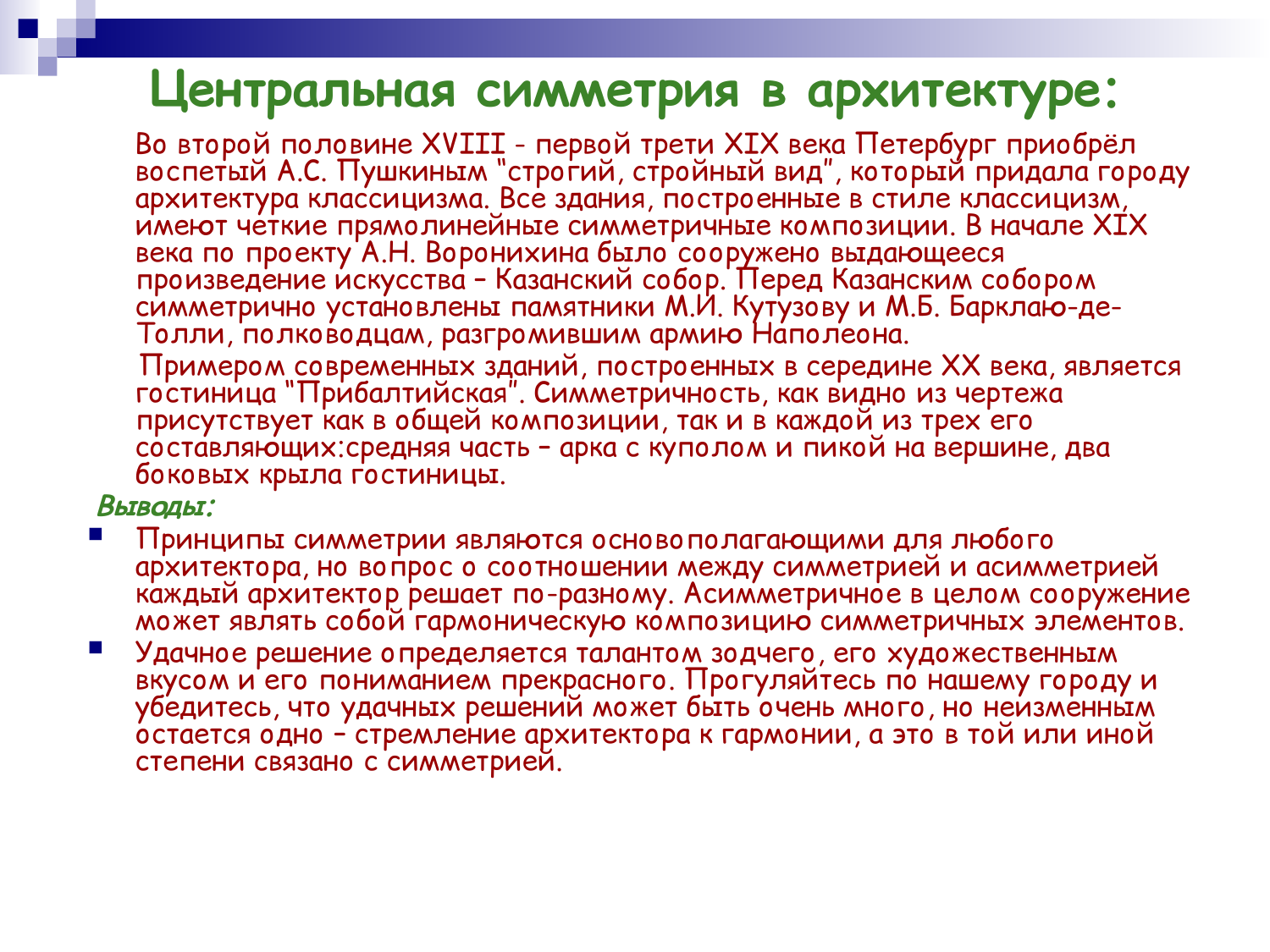

# Центральная симметрия в архитектуре:
      Во второй половине XVIII - первой трети XIX века Петербург приобрёл воспетый А.С. Пушкиным “строгий, стройный вид”, который придала городу архитектура классицизма. Все здания, построенные в стиле классицизм, имеют четкие прямолинейные симметричные композиции. В начале XIX века по проекту А.Н. Воронихина было сооружено выдающееся произведение искусства – Казанский собор. Перед Казанским собором симметрично установлены памятники М.И. Кутузову и М.Б. Барклаю-де-Толли, полководцам, разгромившим армию Наполеона.
      Примером современных зданий, построенных в середине ХХ века, является гостиница “Прибалтийская”. Симметричность, как видно из чертежа присутствует как в общей композиции, так и в каждой из трех его составляющих:средняя часть – арка с куполом и пикой на вершине, два боковых крыла гостиницы.
 Выводы:
Принципы симметрии являются основополагающими для любого архитектора, но вопрос о соотношении между симметрией и асимметрией каждый архитектор решает по-разному. Асимметричное в целом сооружение может являть собой гармоническую композицию симметричных элементов.
Удачное решение определяется талантом зодчего, его художественным вкусом и его пониманием прекрасного. Прогуляйтесь по нашему городу и убедитесь, что удачных решений может быть очень много, но неизменным остается одно – стремление архитектора к гармонии, а это в той или иной степени связано с симметрией.